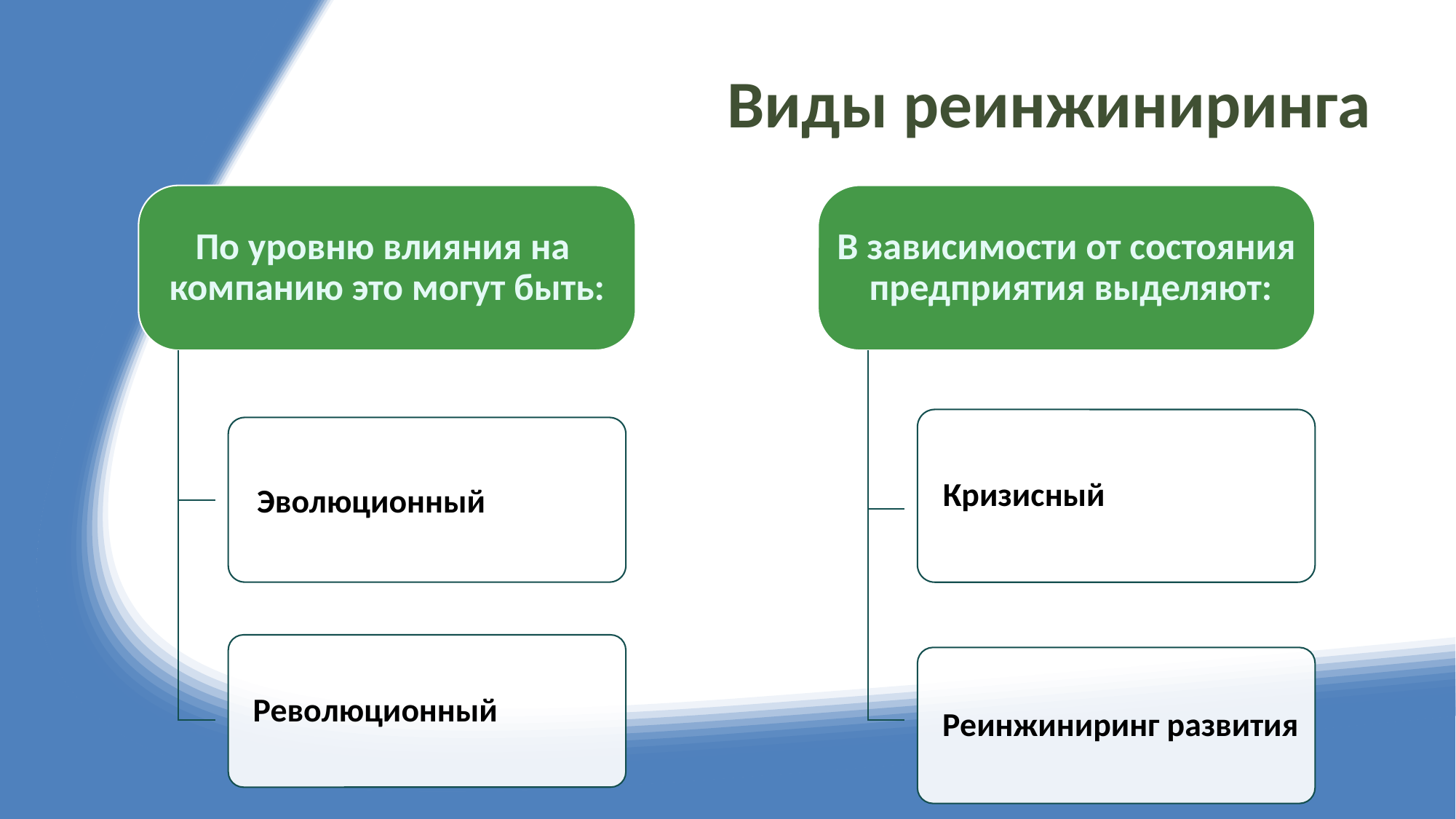

# Виды реинжиниринга
По уровню влияния на  компанию это могут быть:
В зависимости от состояния  предприятия выделяют:

Кризисный
Эволюционный
Революционный
Реинжиниринг развития